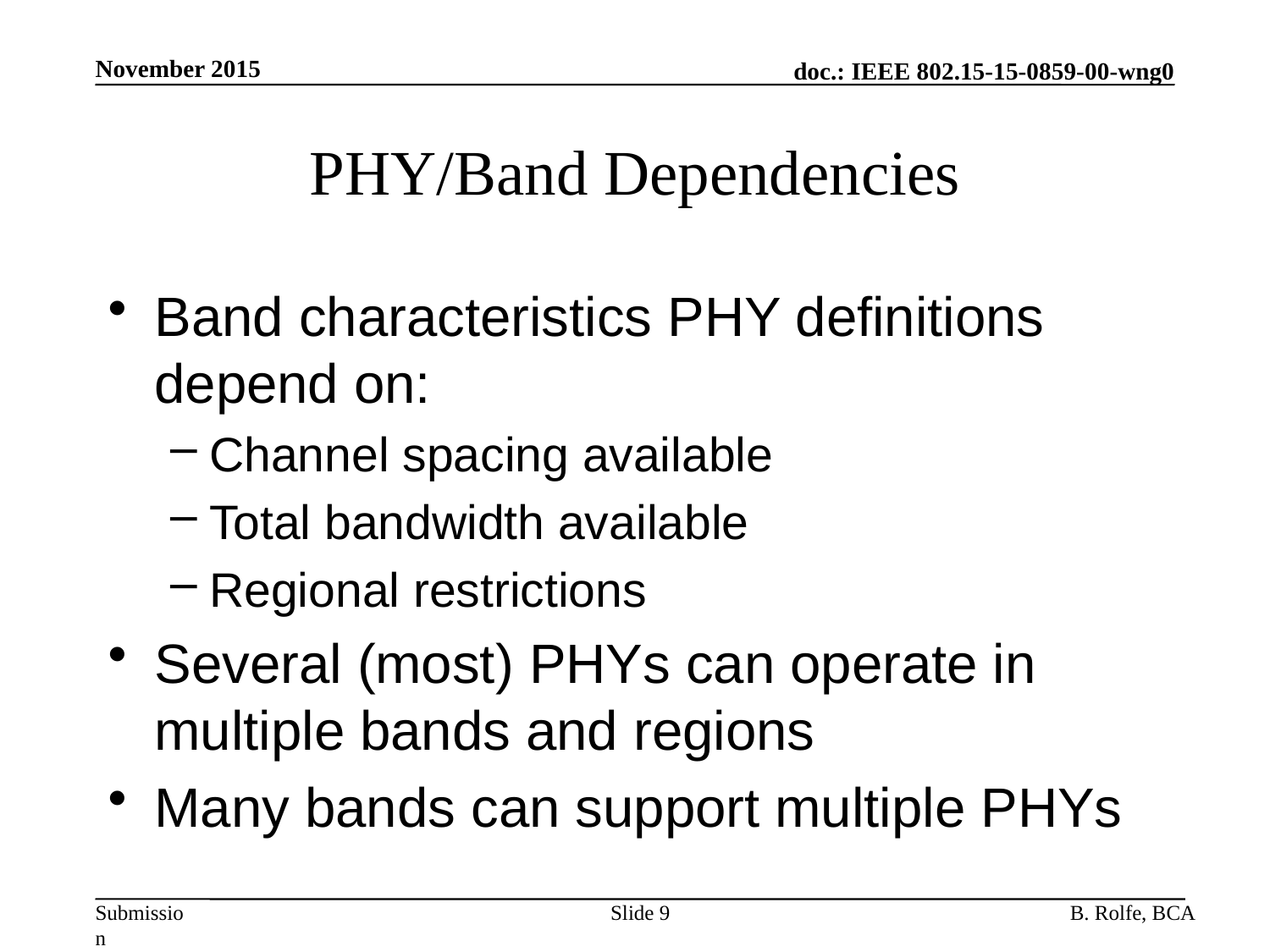

November 2015
# PHY/Band Dependencies
Band characteristics PHY definitions depend on:
Channel spacing available
Total bandwidth available
Regional restrictions
Several (most) PHYs can operate in multiple bands and regions
Many bands can support multiple PHYs

Slide 9
B. Rolfe, BCA